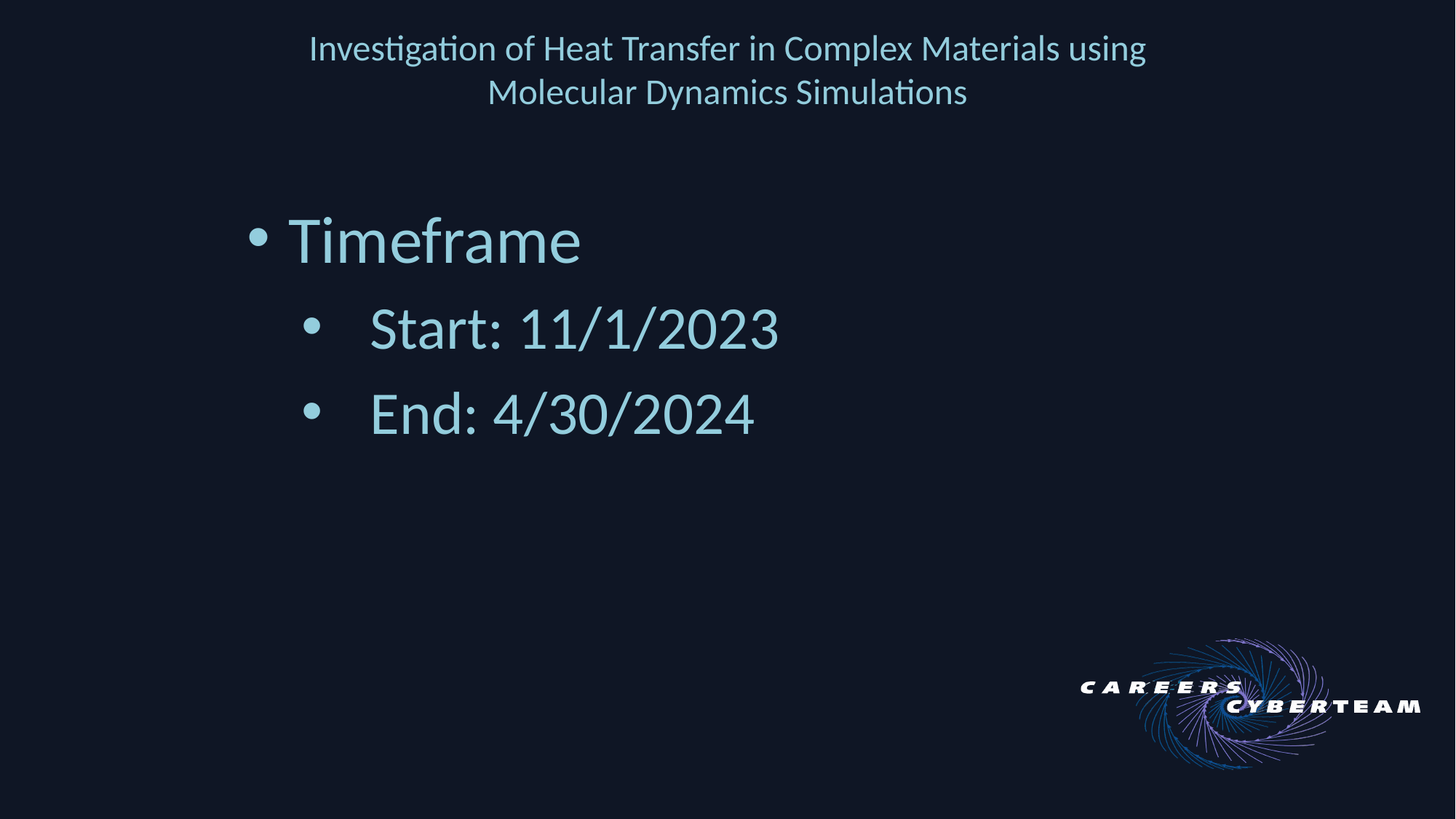

# Investigation of Heat Transfer in Complex Materials using Molecular Dynamics Simulations
Timeframe
Start: 11/1/2023
End: 4/30/2024